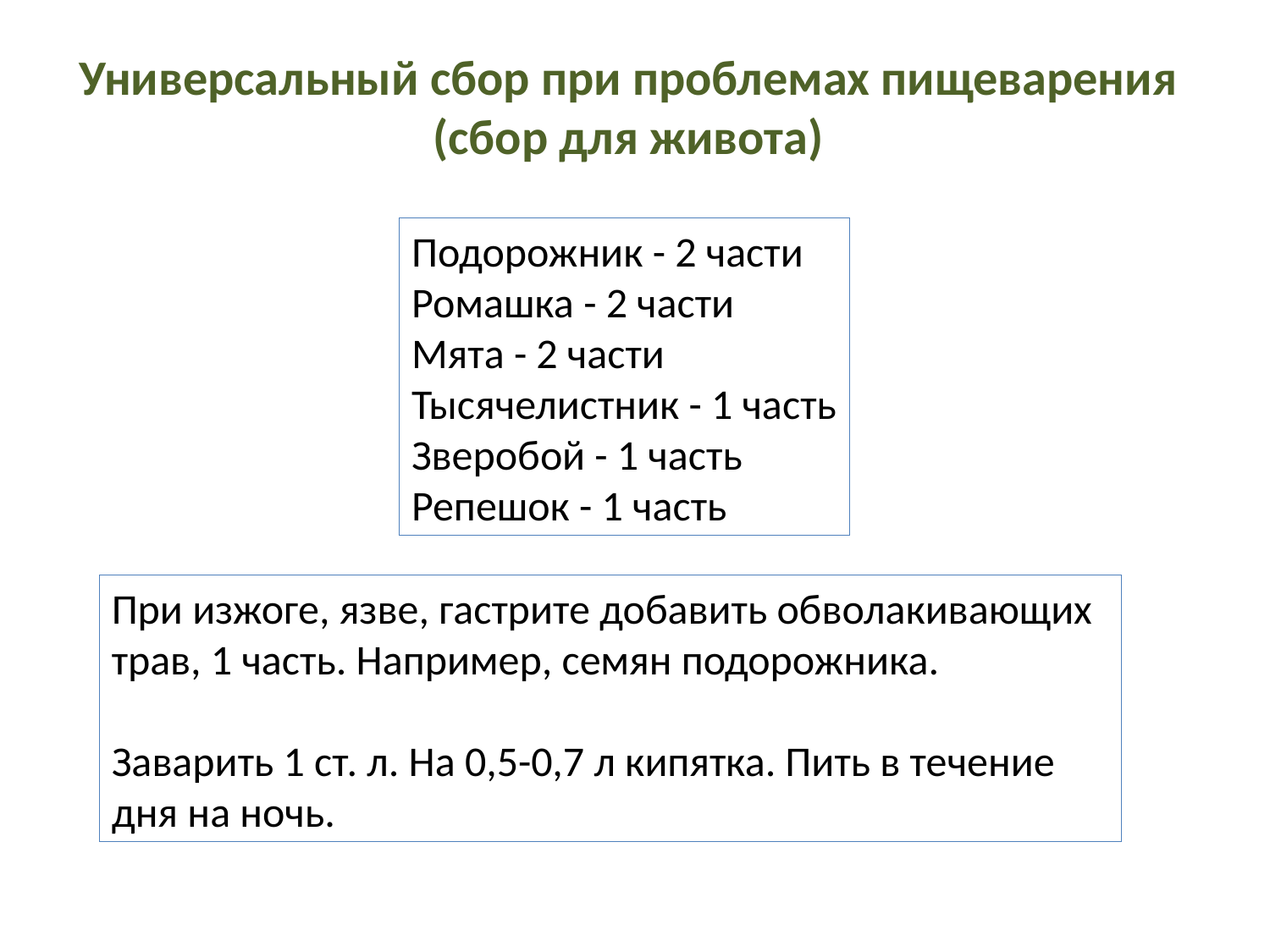

Универсальный сбор при проблемах пищеварения
(сбор для живота)
Подорожник - 2 части
Ромашка - 2 части
Мята - 2 части
Тысячелистник - 1 часть
Зверобой - 1 часть
Репешок - 1 часть
При изжоге, язве, гастрите добавить обволакивающих трав, 1 часть. Например, семян подорожника.
Заварить 1 ст. л. На 0,5-0,7 л кипятка. Пить в течение дня на ночь.